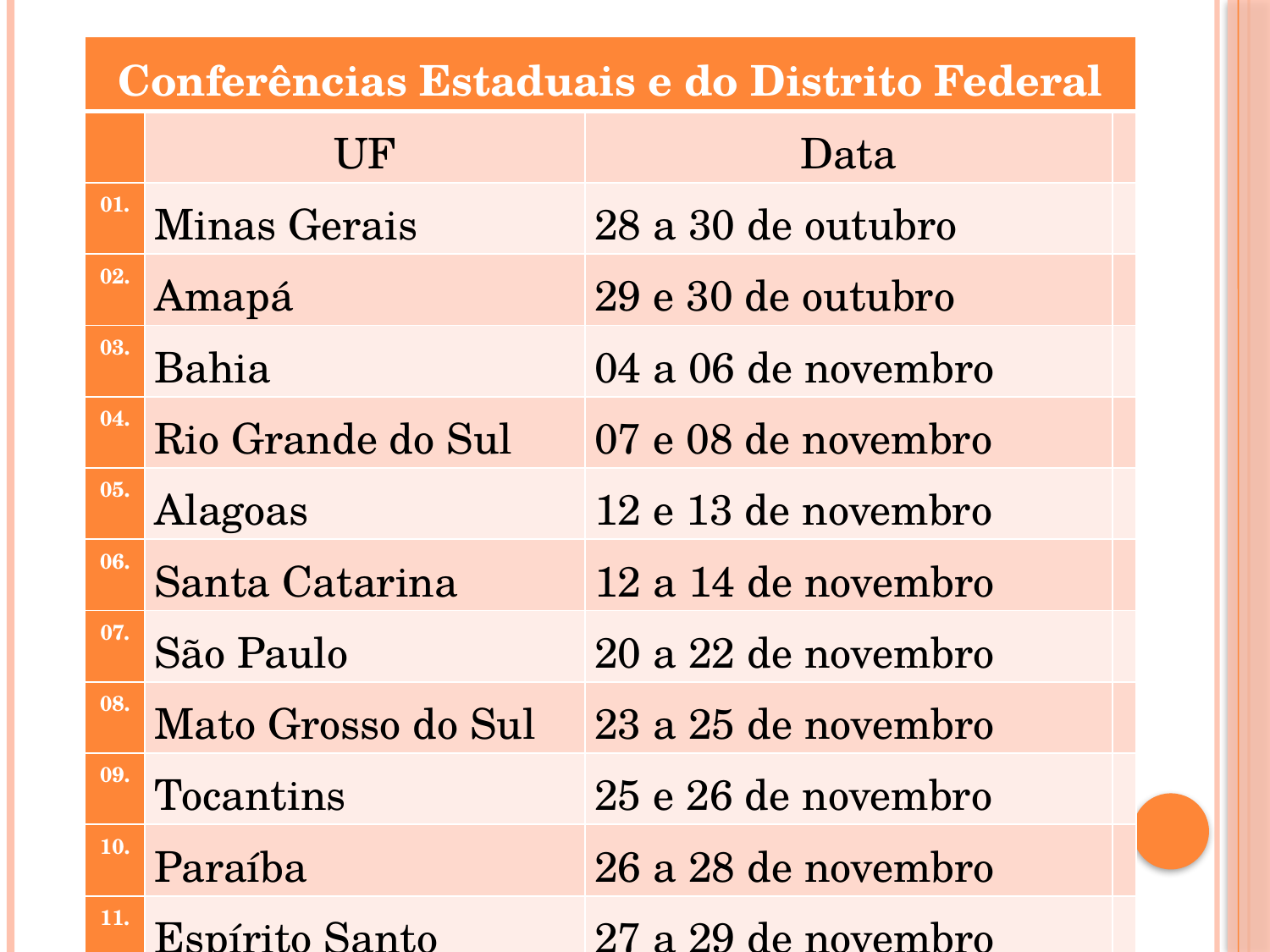

| Conferências Estaduais e do Distrito Federal |  |  |  |
| --- | --- | --- | --- |
|  | UF | Data |  |
| 01. | Minas Gerais | 28 a 30 de outubro |  |
| 02. | Amapá | 29 e 30 de outubro |  |
| 03. | Bahia | 04 a 06 de novembro |  |
| 04. | Rio Grande do Sul | 07 e 08 de novembro |  |
| 05. | Alagoas | 12 e 13 de novembro |  |
| 06. | Santa Catarina | 12 a 14 de novembro |  |
| 07. | São Paulo | 20 a 22 de novembro |  |
| 08. | Mato Grosso do Sul | 23 a 25 de novembro |  |
| 09. | Tocantins | 25 e 26 de novembro |  |
| 10. | Paraíba | 26 a 28 de novembro |  |
| 11. | Espírito Santo | 27 a 29 de novembro |  |
| 12. | Pernambuco | 09 a 11 de dezembro |  |
| 13. | Pará | 15 a 18 de dezembro |  |